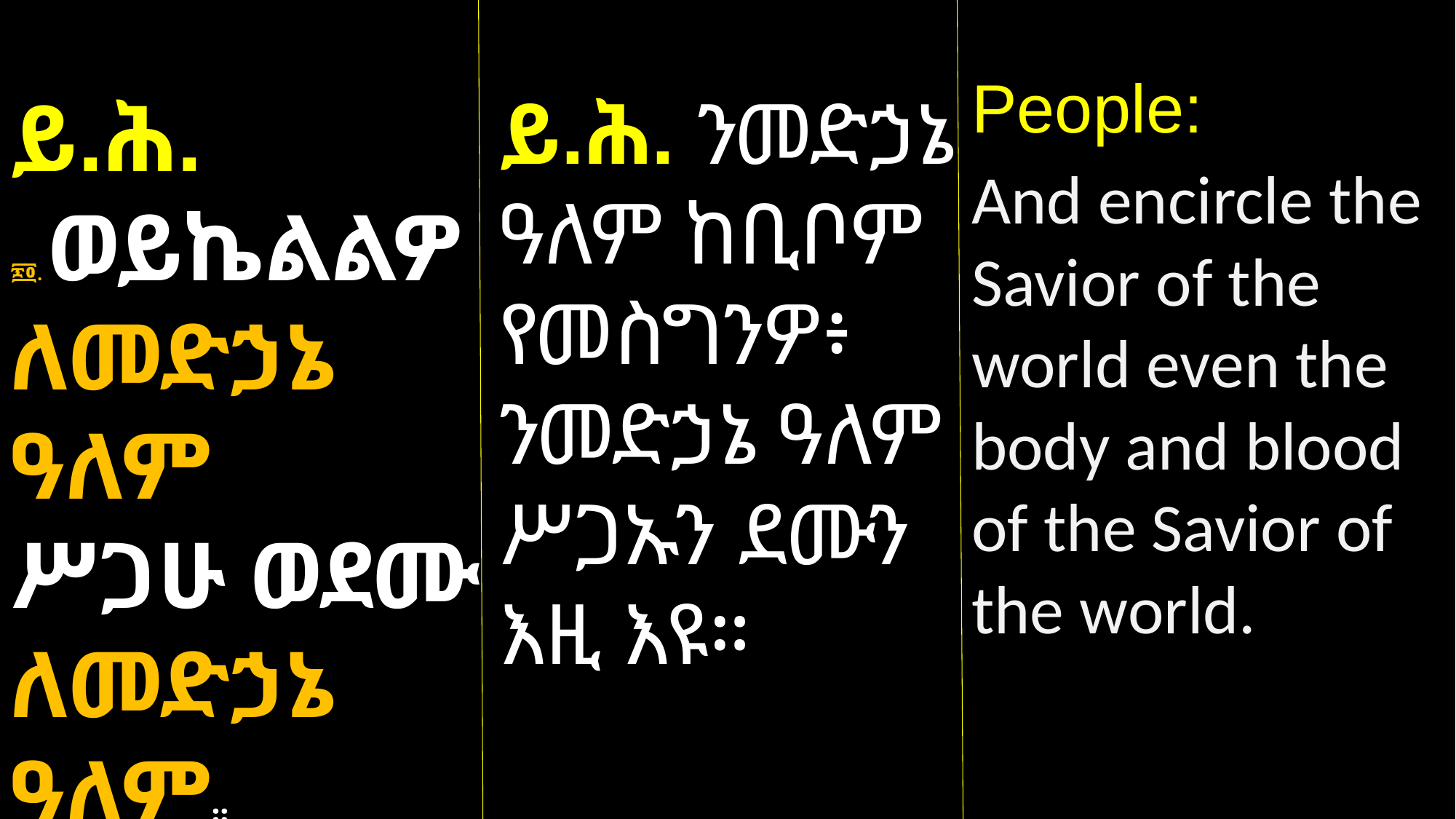

People:
And encircle the Savior of the world even the body and blood of the Savior of the world.

ይ.ሕ.
፷፬. ወይኬልልዎ ለመድኃኔ ዓለም
ሥጋሁ ወደሙ ለመድኃኔ ዓለም።
ይ.ሕ. ንመድኃኔ ዓለም ከቢቦም የመስግንዎ፥ ንመድኃኔ ዓለም ሥጋኡን ደሙን እዚ እዩ።